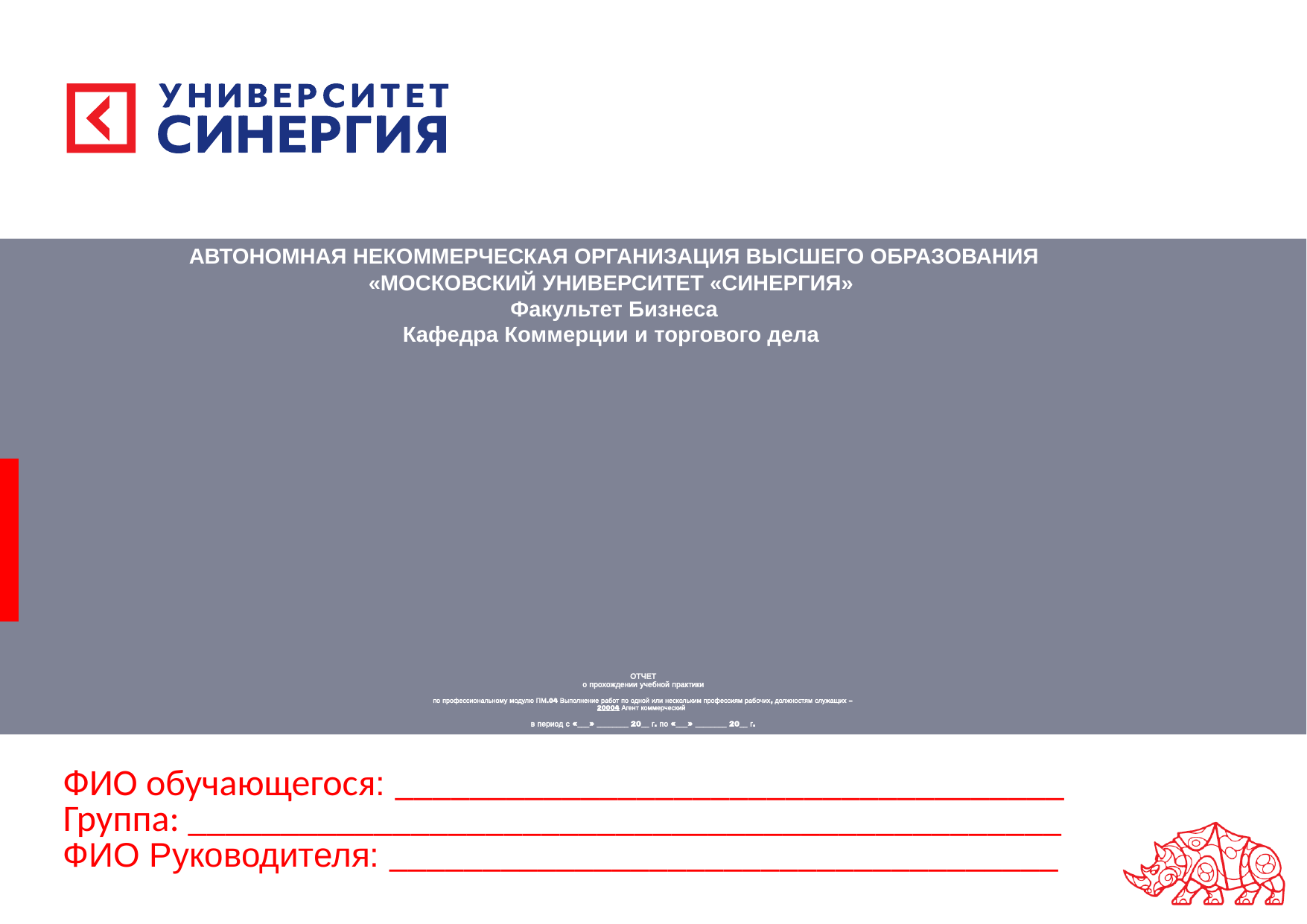

АВТОНОМНАЯ НЕКОММЕРЧЕСКАЯ ОРГАНИЗАЦИЯ ВЫСШЕГО ОБРАЗОВАНИЯ
«МОСКОВСКИЙ УНИВЕРСИТЕТ «СИНЕРГИЯ»
Факультет Бизнеса
Кафедра Коммерции и торгового дела
# ОТЧЕТ о прохождении учебной практики по профессиональному модулю ПМ.04 Выполнение работ по одной или нескольким профессиям рабочих, должностям служащих – 20004 Агент коммерческий в период с «___» ________ 20__ г. по «___» ________ 20__ г. Специальность 38.02.04. Коммерция (по отраслям)

ФИО обучающегося: ____________________________________
Группа: _______________________________________________
ФИО Руководителя: ____________________________________